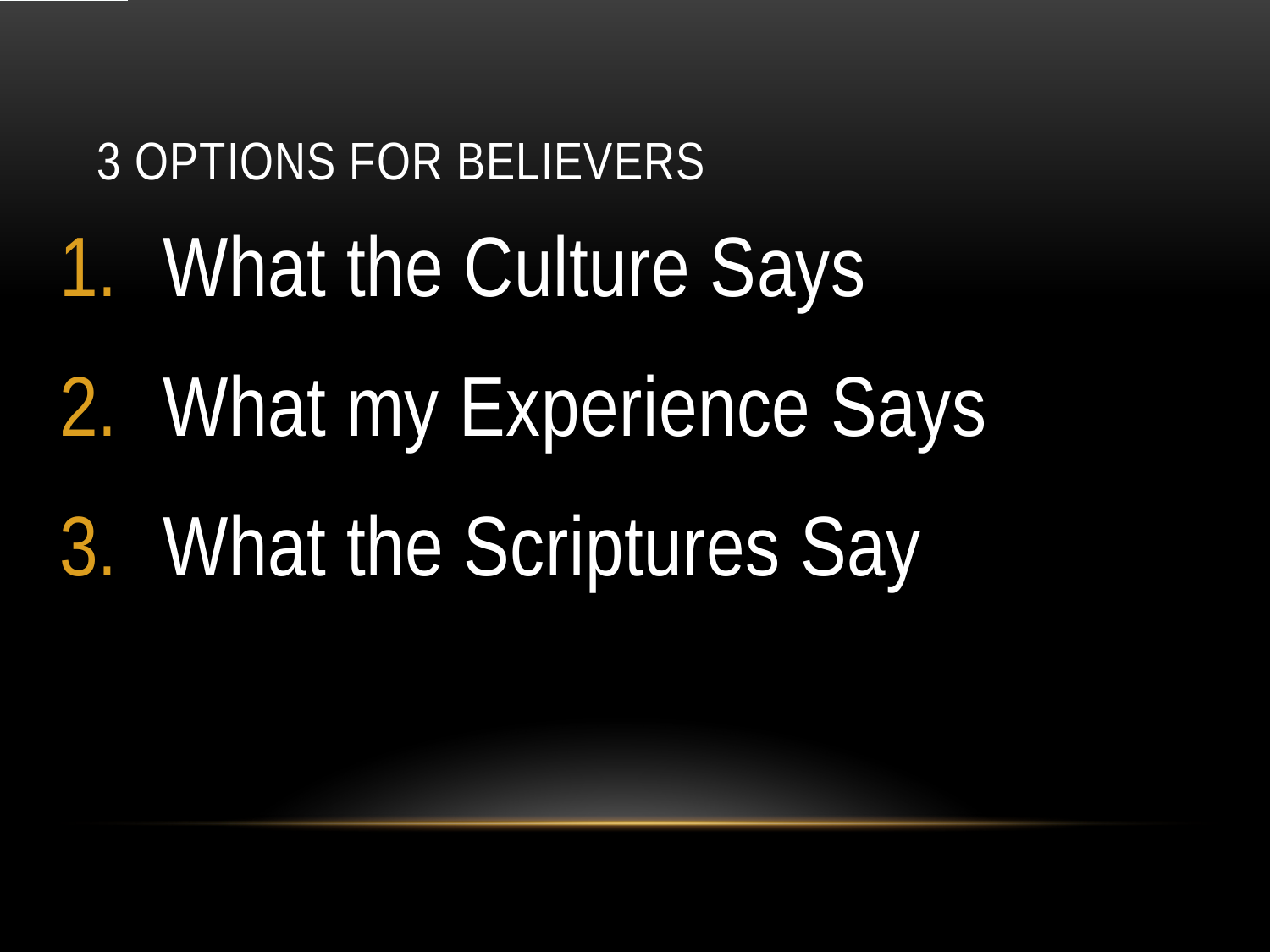

# 3 Options for Believers
What the Culture Says
What my Experience Says
What the Scriptures Say